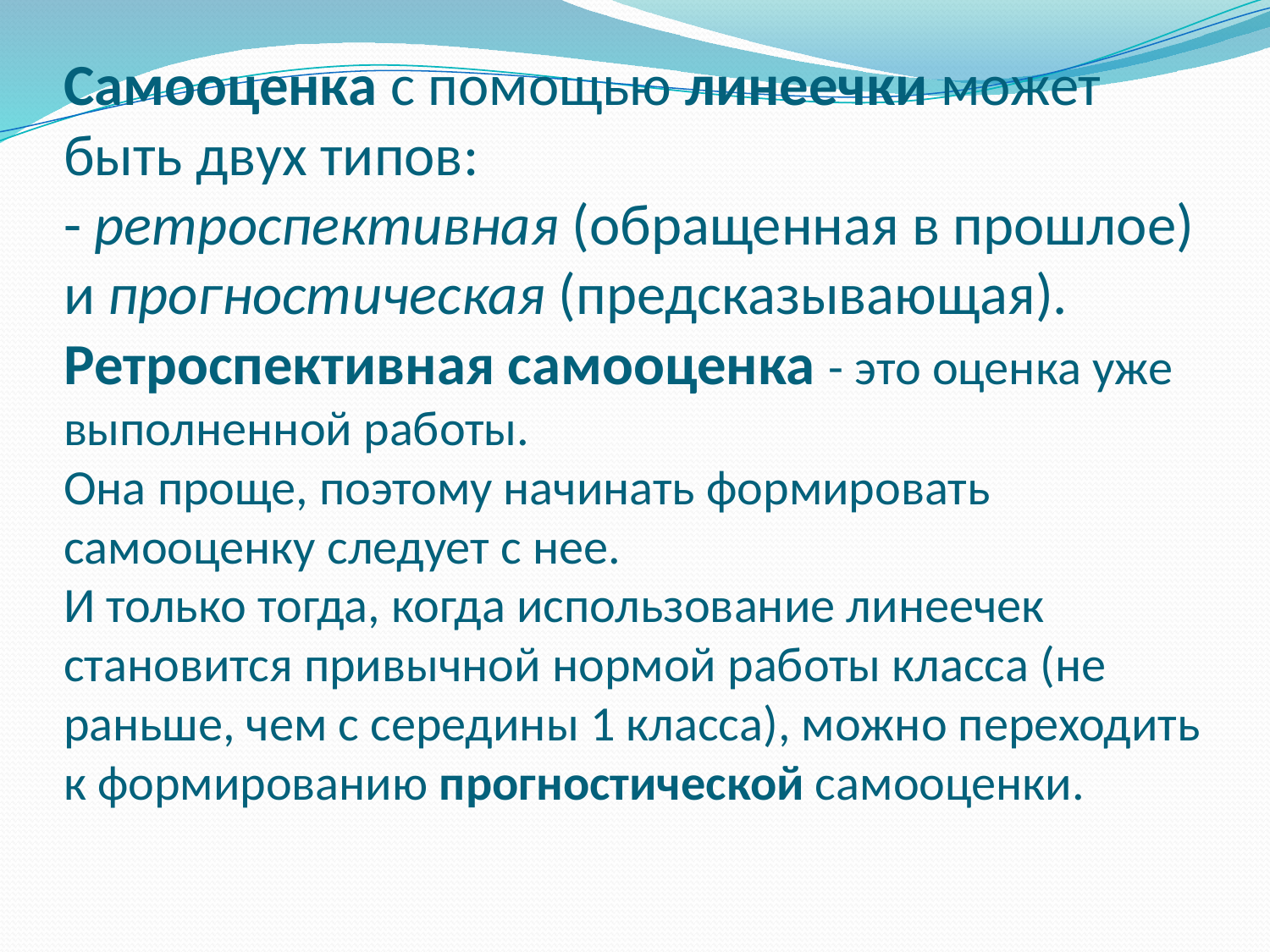

# Самооценка с помощью линеечки может быть двух типов: - ретроспективная (обращенная в прошлое) и прогностическая (предсказывающая). Ретроспективная самооценка - это оценка уже выполненной работы. Она проще, поэтому начинать формировать самооценку следует с нее. И только тогда, когда использование линеечек становится привычной нормой работы класса (не раньше, чем с середины 1 класса), можно переходить к формированию прогностической самооценки.